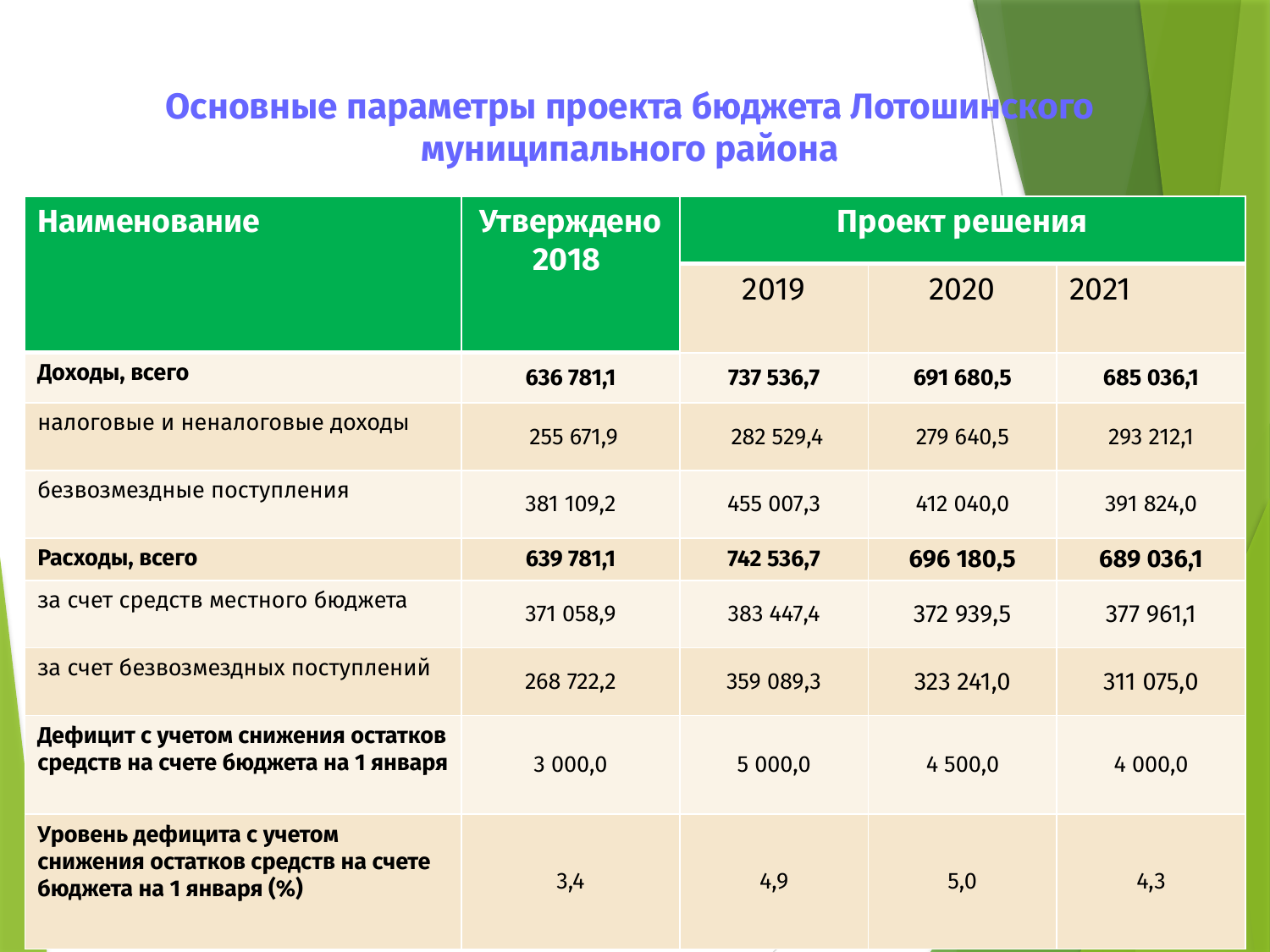

# Основные параметры проекта бюджета Лотошинского муниципального района
| Наименование | Утверждено 2018 | Проект решения |  |  |
| --- | --- | --- | --- | --- |
|  |  | 2019 | 2020 | 2021 |
| Доходы, всего | 636 781,1 | 737 536,7 | 691 680,5 | 685 036,1 |
| налоговые и неналоговые доходы | 255 671,9 | 282 529,4 | 279 640,5 | 293 212,1 |
| безвозмездные поступления | 381 109,2 | 455 007,3 | 412 040,0 | 391 824,0 |
| Расходы, всего | 639 781,1 | 742 536,7 | 696 180,5 | 689 036,1 |
| за счет средств местного бюджета | 371 058,9 | 383 447,4 | 372 939,5 | 377 961,1 |
| за счет безвозмездных поступлений | 268 722,2 | 359 089,3 | 323 241,0 | 311 075,0 |
| Дефицит с учетом снижения остатков средств на счете бюджета на 1 января | 3 000,0 | 5 000,0 | 4 500,0 | 4 000,0 |
| Уровень дефицита с учетом снижения остатков средств на счете бюджета на 1 января (%) | 3,4 | 4,9 | 5,0 | 4,3 |